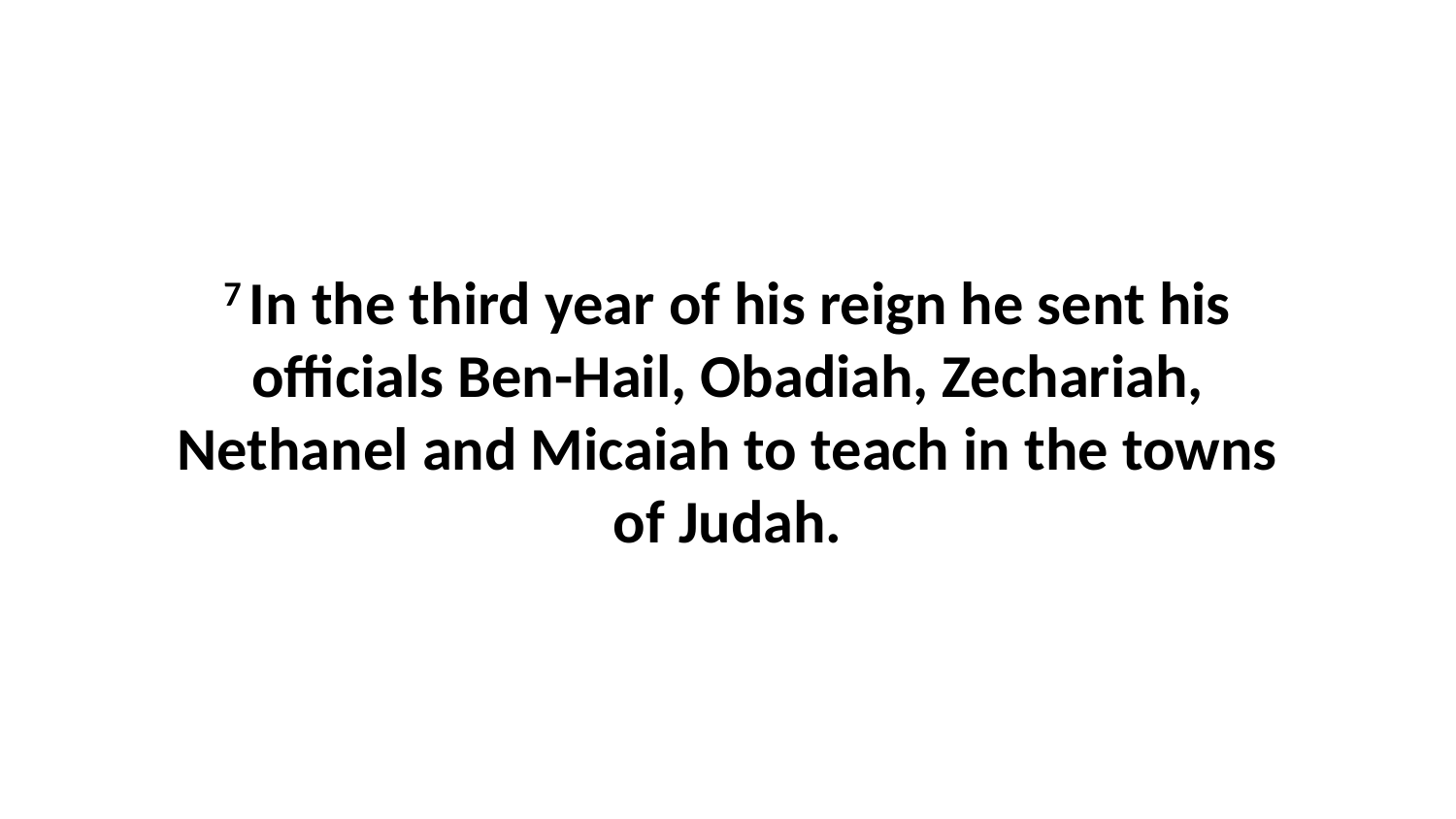

7 In the third year of his reign he sent his officials Ben-Hail, Obadiah, Zechariah, Nethanel and Micaiah to teach in the towns of Judah.